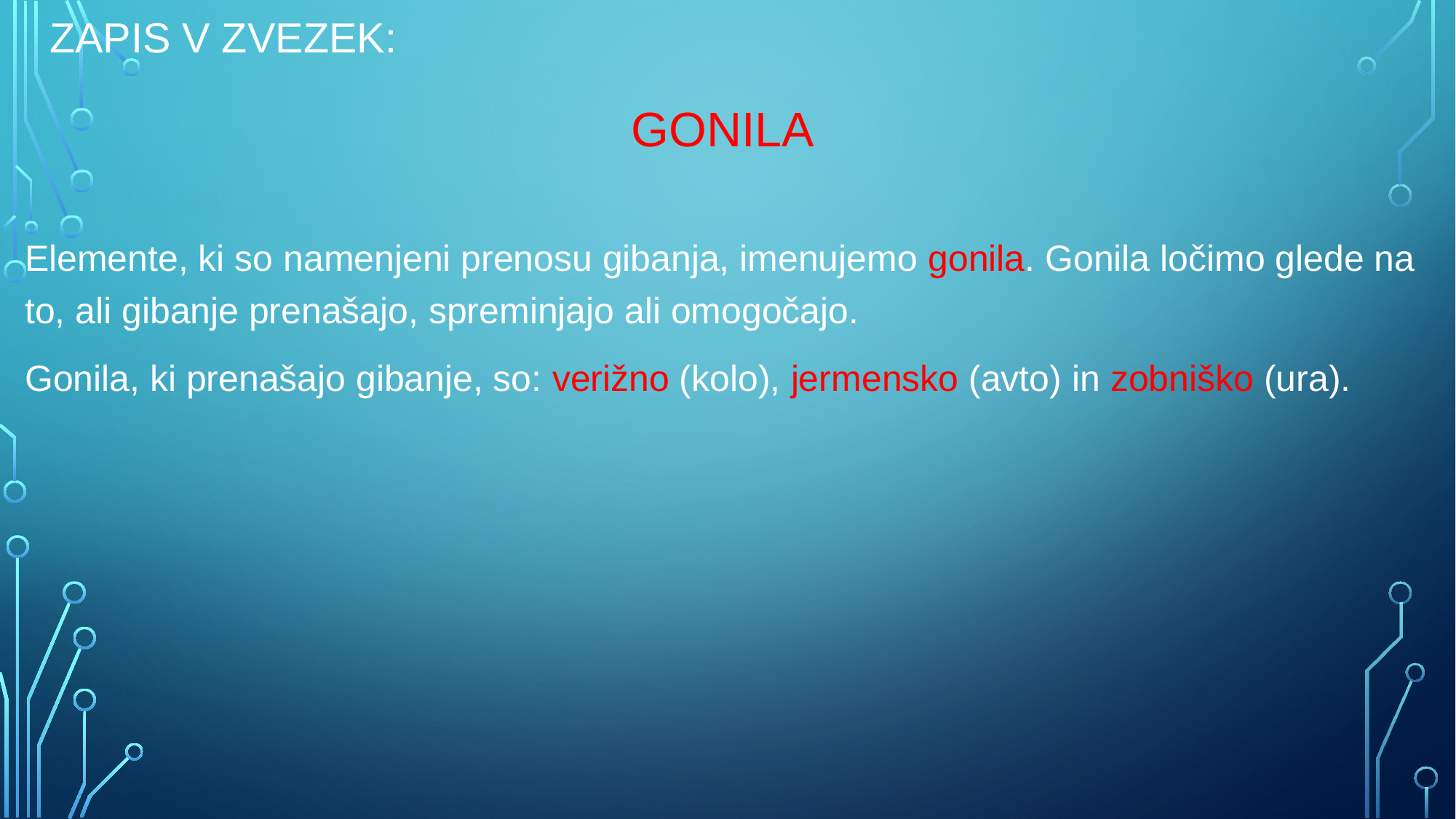

# ZAPIS V ZVEZEK:
GONILA

Elemente, ki so namenjeni prenosu gibanja, imenujemo gonila. Gonila ločimo glede na to, ali gibanje prenašajo, spreminjajo ali omogočajo.
Gonila, ki prenašajo gibanje, so: verižno (kolo), jermensko (avto) in zobniško (ura).